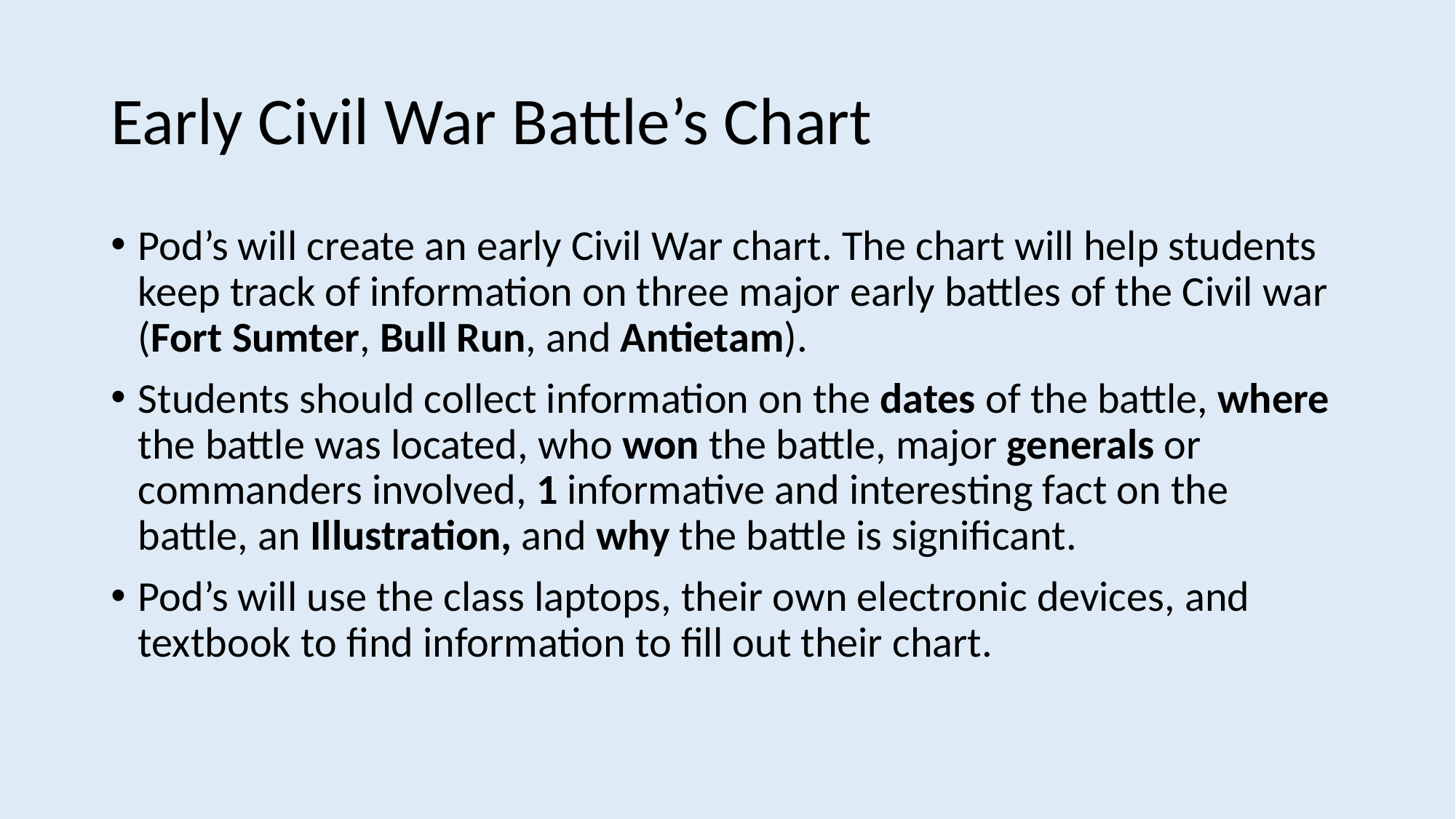

# Early Civil War Battle’s Chart
Pod’s will create an early Civil War chart. The chart will help students keep track of information on three major early battles of the Civil war (Fort Sumter, Bull Run, and Antietam).
Students should collect information on the dates of the battle, where the battle was located, who won the battle, major generals or commanders involved, 1 informative and interesting fact on the battle, an Illustration, and why the battle is significant.
Pod’s will use the class laptops, their own electronic devices, and textbook to find information to fill out their chart.